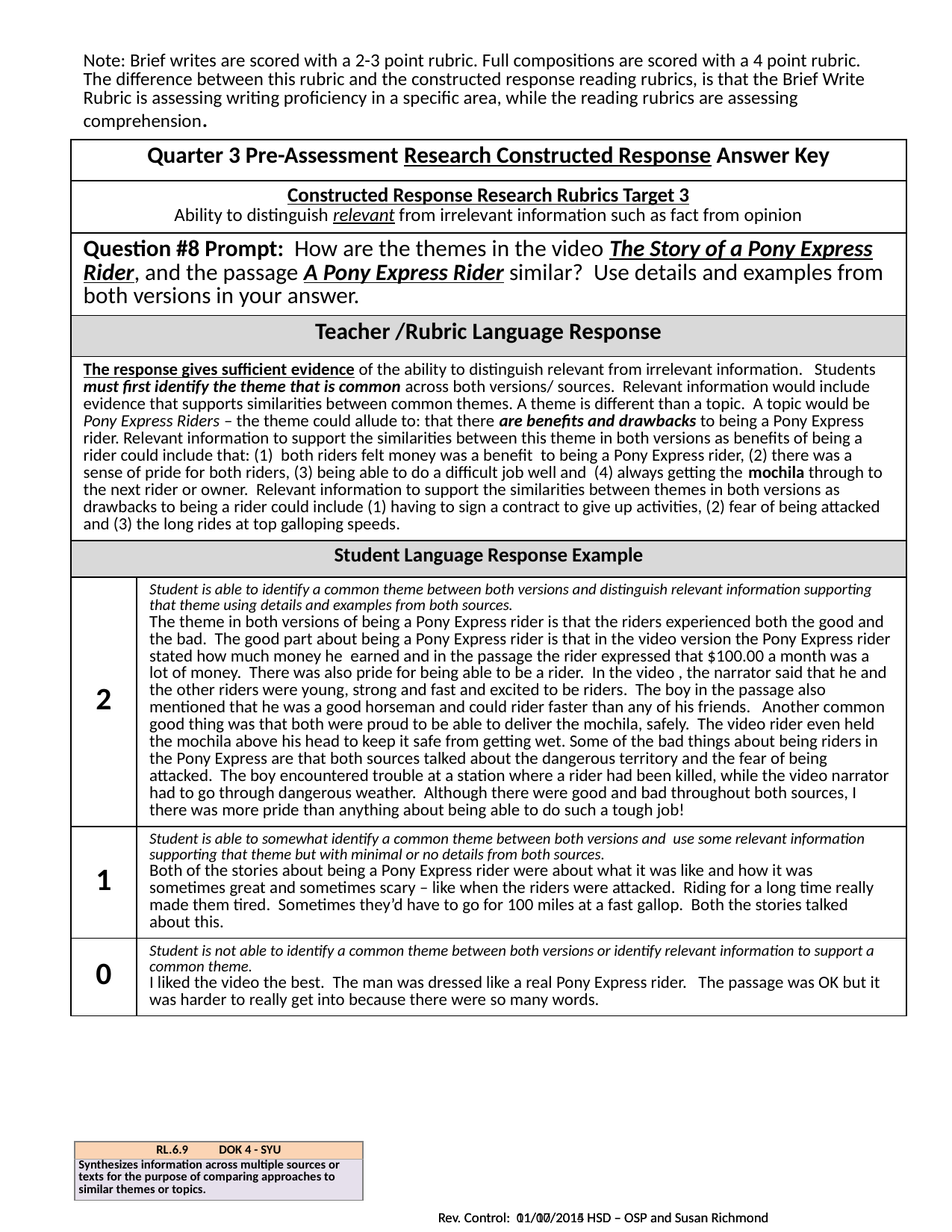

| Note: Brief writes are scored with a 2-3 point rubric. Full compositions are scored with a 4 point rubric. The difference between this rubric and the constructed response reading rubrics, is that the Brief Write Rubric is assessing writing proficiency in a specific area, while the reading rubrics are assessing comprehension. |  |
| --- | --- |
| Quarter 3 Pre-Assessment Research Constructed Response Answer Key |  |
| Constructed Response Research Rubrics Target 3 Ability to distinguish relevant from irrelevant information such as fact from opinion |  |
| Question #8 Prompt: How are the themes in the video The Story of a Pony Express Rider, and the passage A Pony Express Rider similar? Use details and examples from both versions in your answer. |  |
| Teacher /Rubric Language Response |  |
| The response gives sufficient evidence of the ability to distinguish relevant from irrelevant information. Students must first identify the theme that is common across both versions/ sources. Relevant information would include evidence that supports similarities between common themes. A theme is different than a topic. A topic would be Pony Express Riders – the theme could allude to: that there are benefits and drawbacks to being a Pony Express rider. Relevant information to support the similarities between this theme in both versions as benefits of being a rider could include that: (1) both riders felt money was a benefit to being a Pony Express rider, (2) there was a sense of pride for both riders, (3) being able to do a difficult job well and (4) always getting the mochila through to the next rider or owner. Relevant information to support the similarities between themes in both versions as drawbacks to being a rider could include (1) having to sign a contract to give up activities, (2) fear of being attacked and (3) the long rides at top galloping speeds. |  |
| Student Language Response Example |  |
| 2 | Student is able to identify a common theme between both versions and distinguish relevant information supporting that theme using details and examples from both sources. The theme in both versions of being a Pony Express rider is that the riders experienced both the good and the bad. The good part about being a Pony Express rider is that in the video version the Pony Express rider stated how much money he earned and in the passage the rider expressed that $100.00 a month was a lot of money. There was also pride for being able to be a rider. In the video , the narrator said that he and the other riders were young, strong and fast and excited to be riders. The boy in the passage also mentioned that he was a good horseman and could rider faster than any of his friends. Another common good thing was that both were proud to be able to deliver the mochila, safely. The video rider even held the mochila above his head to keep it safe from getting wet. Some of the bad things about being riders in the Pony Express are that both sources talked about the dangerous territory and the fear of being attacked. The boy encountered trouble at a station where a rider had been killed, while the video narrator had to go through dangerous weather. Although there were good and bad throughout both sources, I there was more pride than anything about being able to do such a tough job! |
| 1 | Student is able to somewhat identify a common theme between both versions and use some relevant information supporting that theme but with minimal or no details from both sources. Both of the stories about being a Pony Express rider were about what it was like and how it was sometimes great and sometimes scary – like when the riders were attacked. Riding for a long time really made them tired. Sometimes they’d have to go for 100 miles at a fast gallop. Both the stories talked about this. |
| 0 | Student is not able to identify a common theme between both versions or identify relevant information to support a common theme. I liked the video the best. The man was dressed like a real Pony Express rider. The passage was OK but it was harder to really get into because there were so many words. |
| RL.6.9 DOK 4 - SYU |
| --- |
| Synthesizes information across multiple sources or texts for the purpose of comparing approaches to similar themes or topics. |